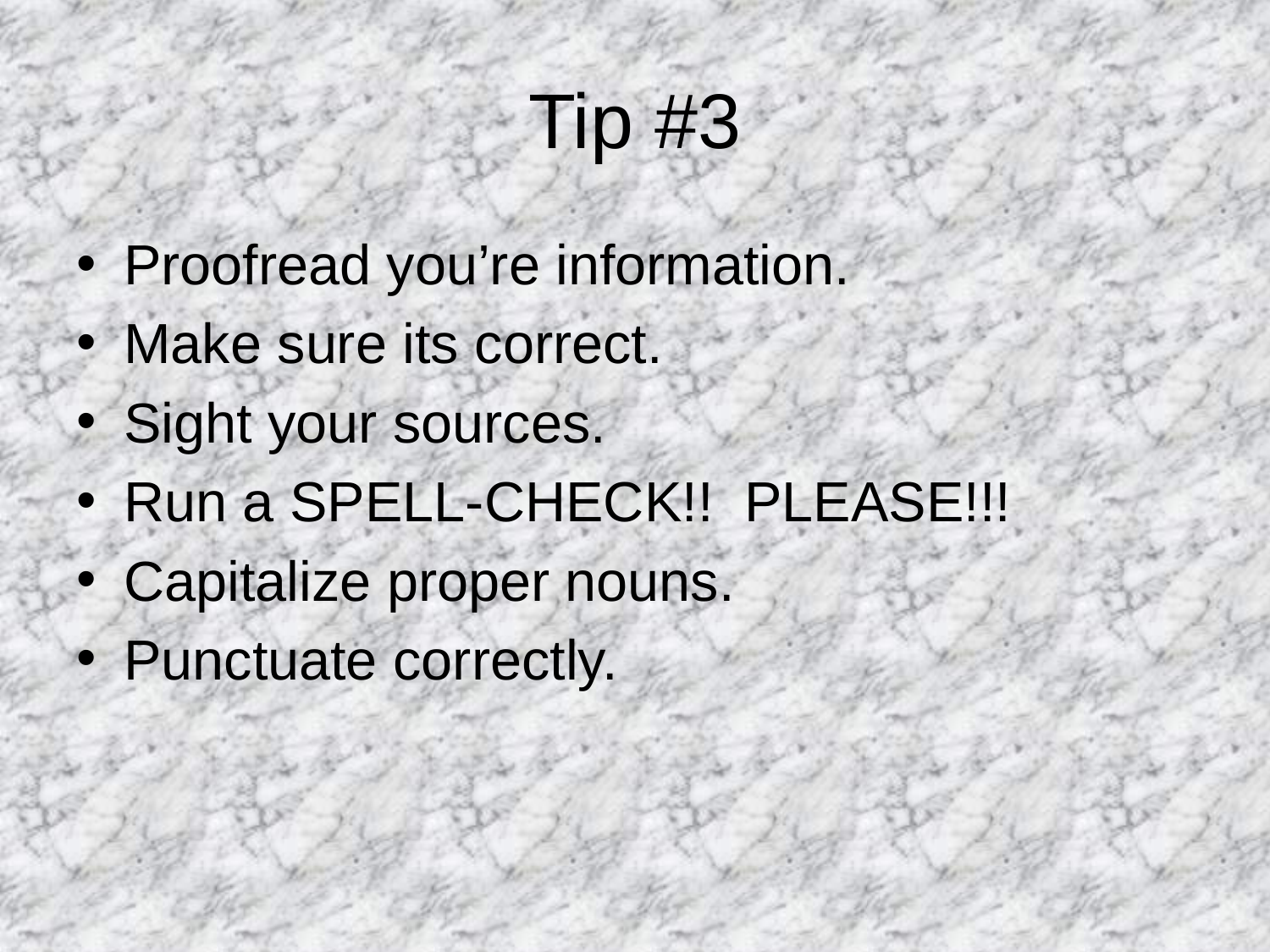

# Tip #3
Proofread you’re information.
Make sure its correct.
Sight your sources.
Run a SPELL-CHECK!!  PLEASE!!!
Capitalize proper nouns.
Punctuate correctly.